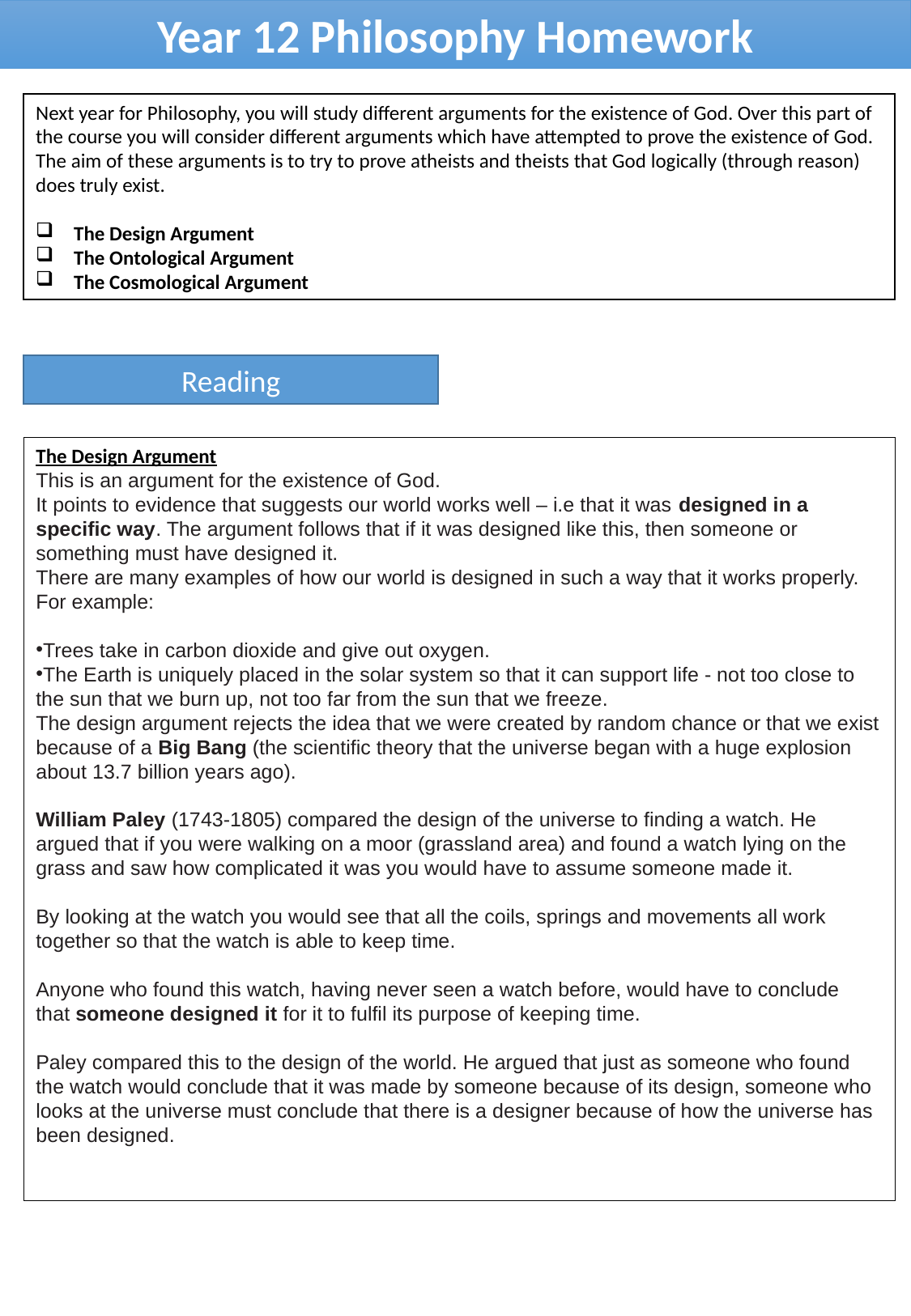

Year 12 Philosophy Homework
Next year for Philosophy, you will study different arguments for the existence of God. Over this part of the course you will consider different arguments which have attempted to prove the existence of God. The aim of these arguments is to try to prove atheists and theists that God logically (through reason) does truly exist.

The Design Argument
The Ontological Argument
The Cosmological Argument
Reading
The Design Argument
This is an argument for the existence of God.
It points to evidence that suggests our world works well – i.e that it was designed in a specific way. The argument follows that if it was designed like this, then someone or something must have designed it.
There are many examples of how our world is designed in such a way that it works properly. For example:

Trees take in carbon dioxide and give out oxygen.
The Earth is uniquely placed in the solar system so that it can support life - not too close to the sun that we burn up, not too far from the sun that we freeze.
The design argument rejects the idea that we were created by random chance or that we exist because of a Big Bang (the scientific theory that the universe began with a huge explosion about 13.7 billion years ago).

William Paley (1743-1805) compared the design of the universe to finding a watch. He argued that if you were walking on a moor (grassland area) and found a watch lying on the grass and saw how complicated it was you would have to assume someone made it.

By looking at the watch you would see that all the coils, springs and movements all work together so that the watch is able to keep time.

Anyone who found this watch, having never seen a watch before, would have to conclude that someone designed it for it to fulfil its purpose of keeping time.

Paley compared this to the design of the world. He argued that just as someone who found the watch would conclude that it was made by someone because of its design, someone who looks at the universe must conclude that there is a designer because of how the universe has been designed.